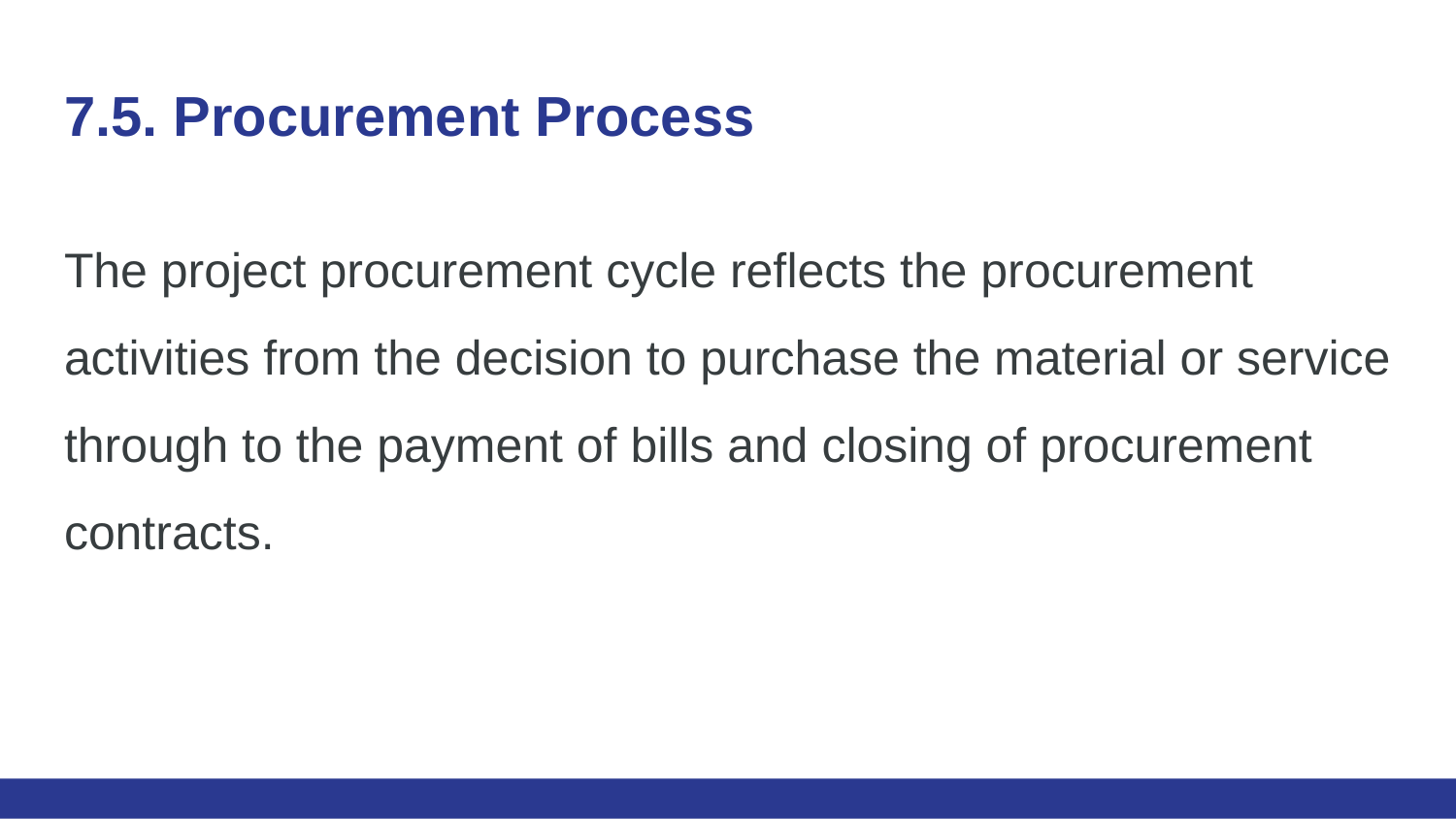

# 7.5. Procurement Process
The project procurement cycle reflects the procurement activities from the decision to purchase the material or service through to the payment of bills and closing of procurement contracts.